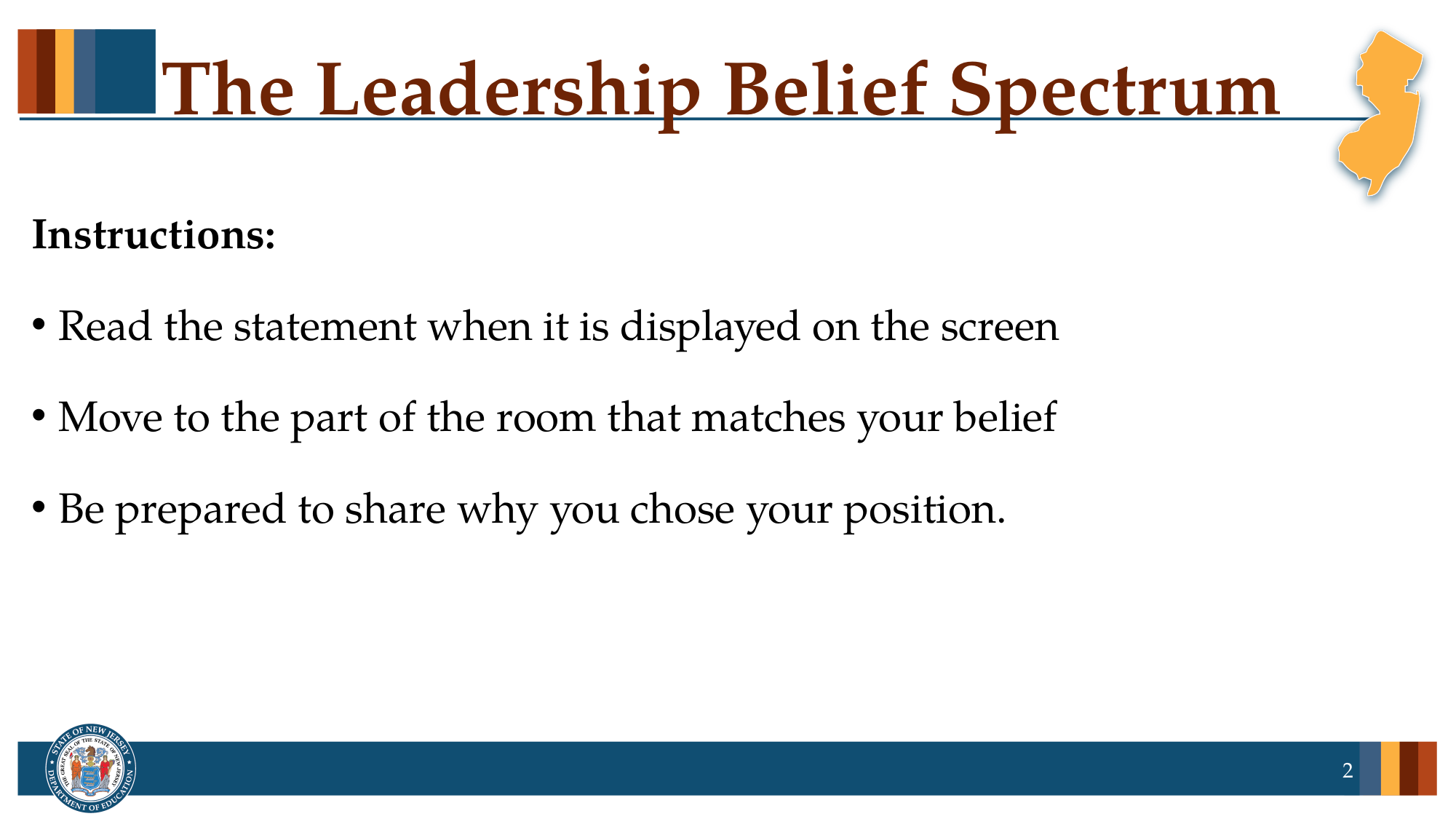

# The Leadership Belief Spectrum
Instructions:
Read the statement when it is displayed on the screen
Move to the part of the room that matches your belief
Be prepared to share why you chose your position.
2